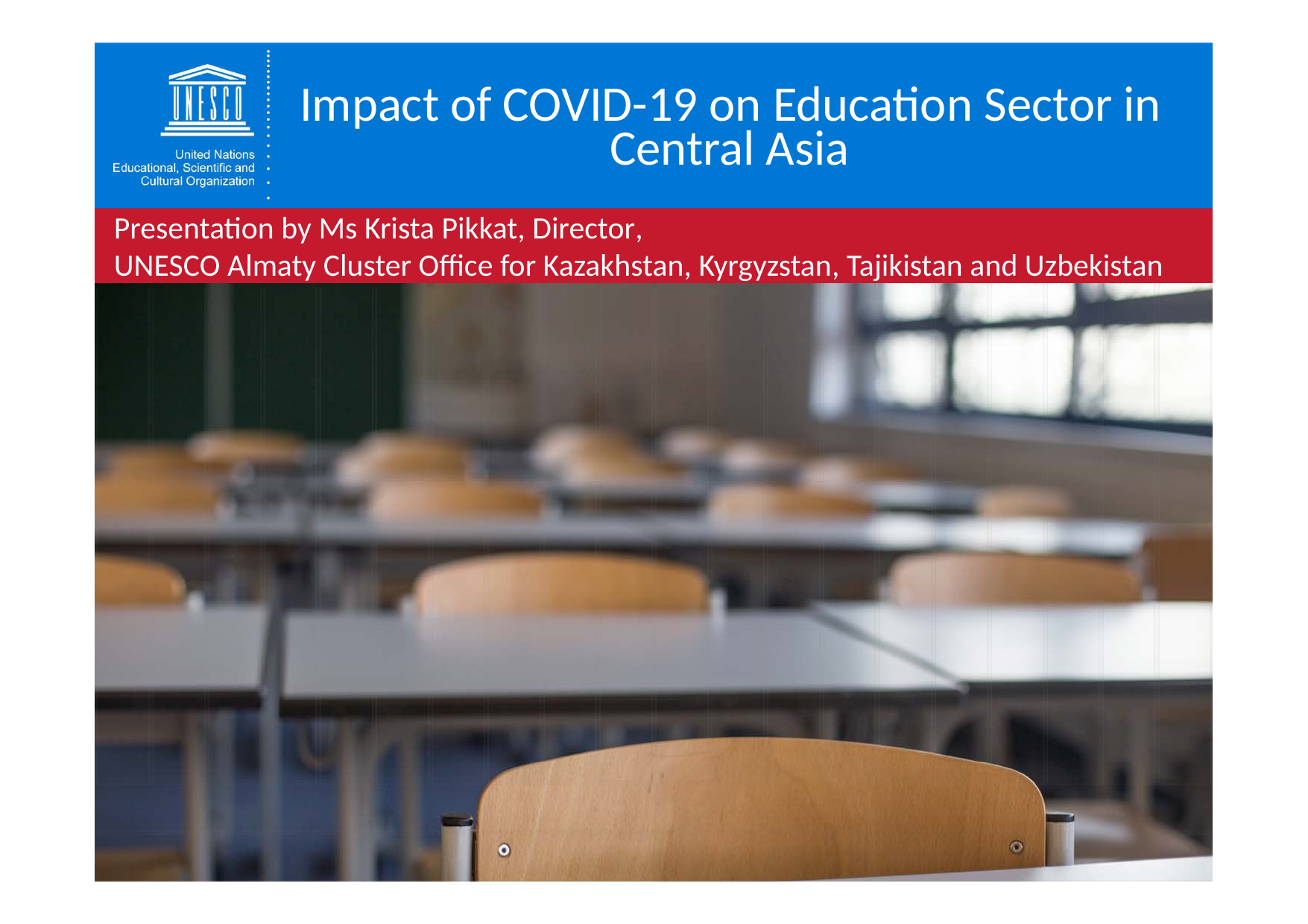

Impact of COVID-19 on Education Sector in Central Asia

Presentation by Ms Krista Pikkat, Director,
UNESCO Almaty Cluster Office for Kazakhstan, Kyrgyzstan, Tajikistan and Uzbekistan